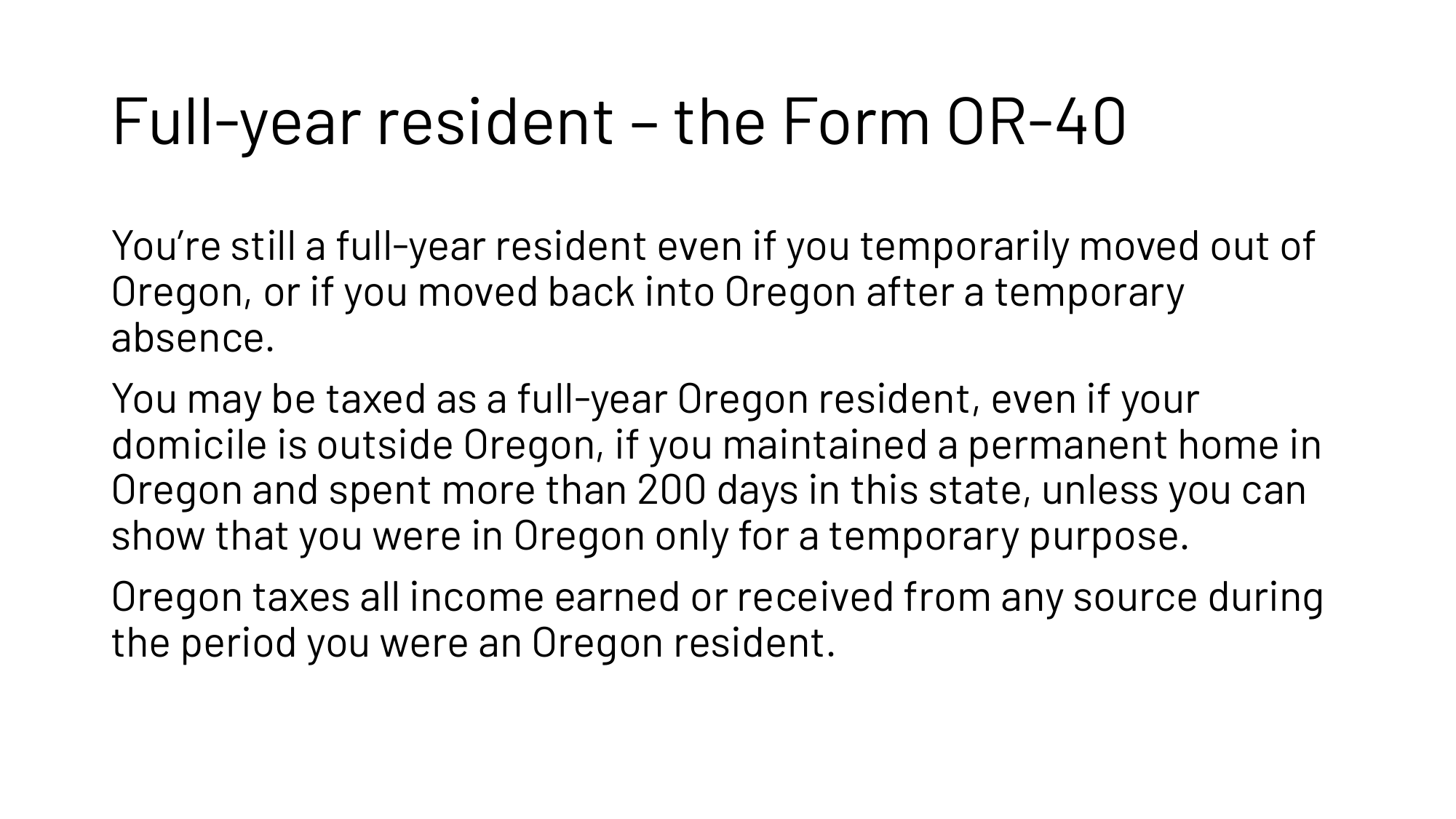

# Full-year resident – the Form OR-40
You’re still a full-year resident even if you temporarily moved out of Oregon, or if you moved back into Oregon after a temporary absence.
You may be taxed as a full-year Oregon resident, even if your domicile is outside Oregon, if you maintained a permanent home in Oregon and spent more than 200 days in this state, unless you can show that you were in Oregon only for a temporary purpose.
Oregon taxes all income earned or received from any source during the period you were an Oregon resident.
34